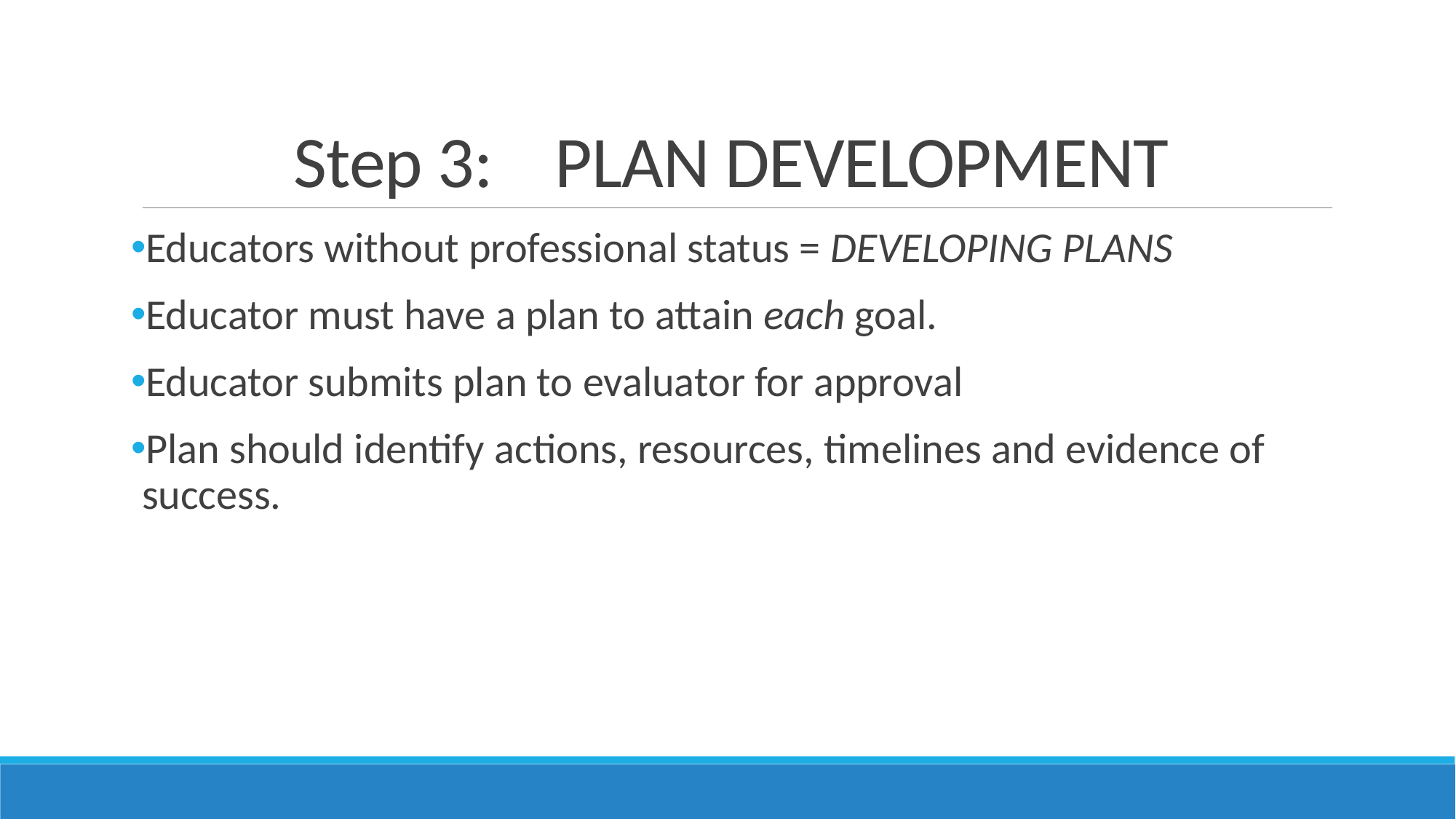

# Step 3:    PLAN DEVELOPMENT
Educators without professional status = DEVELOPING PLANS
Educator must have a plan to attain each goal.
Educator submits plan to evaluator for approval
Plan should identify actions, resources, timelines and evidence of success.